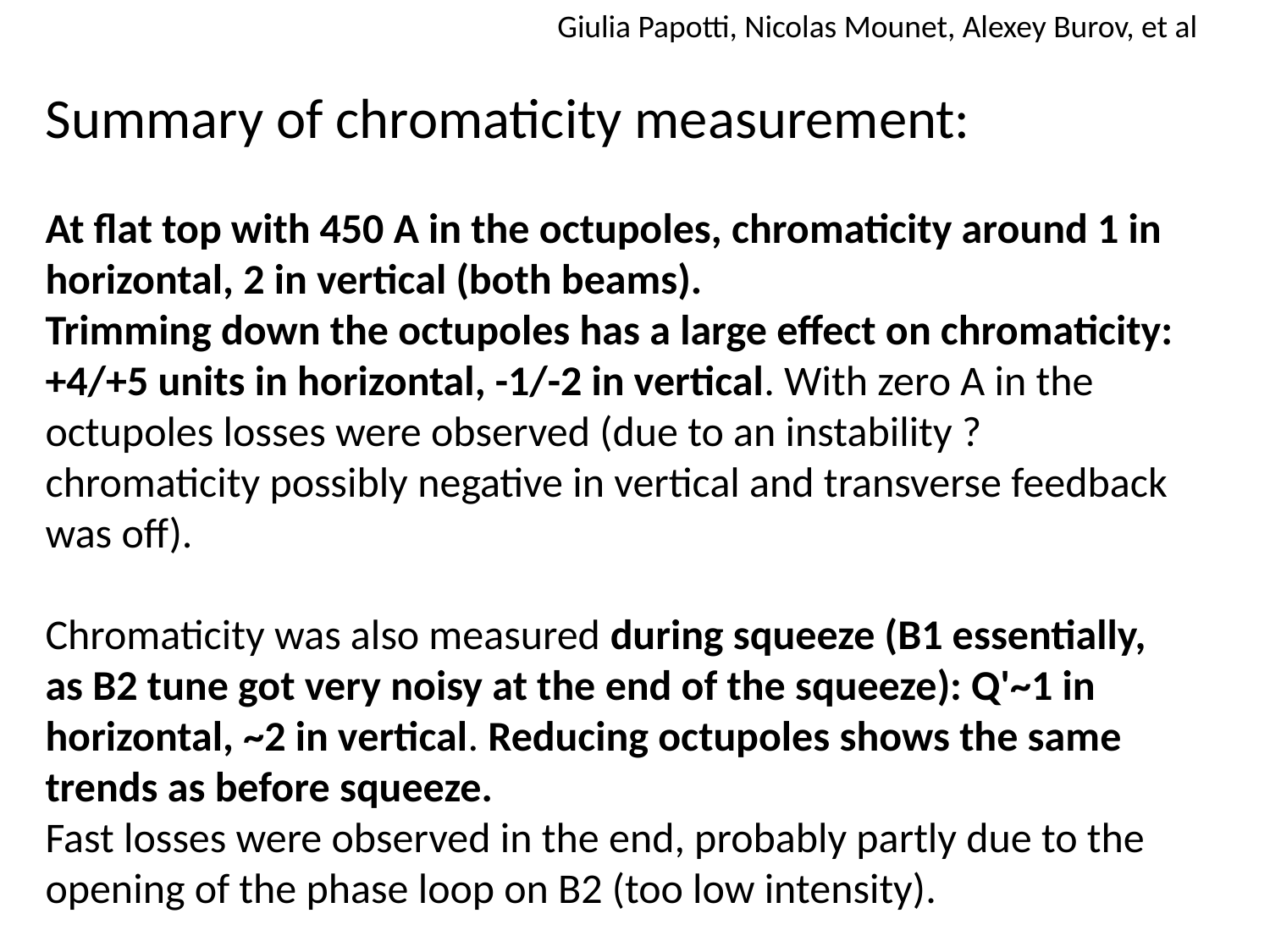

Giulia Papotti, Nicolas Mounet, Alexey Burov, et al
Summary of chromaticity measurement:
At flat top with 450 A in the octupoles, chromaticity around 1 in horizontal, 2 in vertical (both beams).
Trimming down the octupoles has a large effect on chromaticity: +4/+5 units in horizontal, -1/-2 in vertical. With zero A in the octupoles losses were observed (due to an instability ? chromaticity possibly negative in vertical and transverse feedback was off).
Chromaticity was also measured during squeeze (B1 essentially, as B2 tune got very noisy at the end of the squeeze): Q'~1 in horizontal, ~2 in vertical. Reducing octupoles shows the same trends as before squeeze.
Fast losses were observed in the end, probably partly due to the opening of the phase loop on B2 (too low intensity).